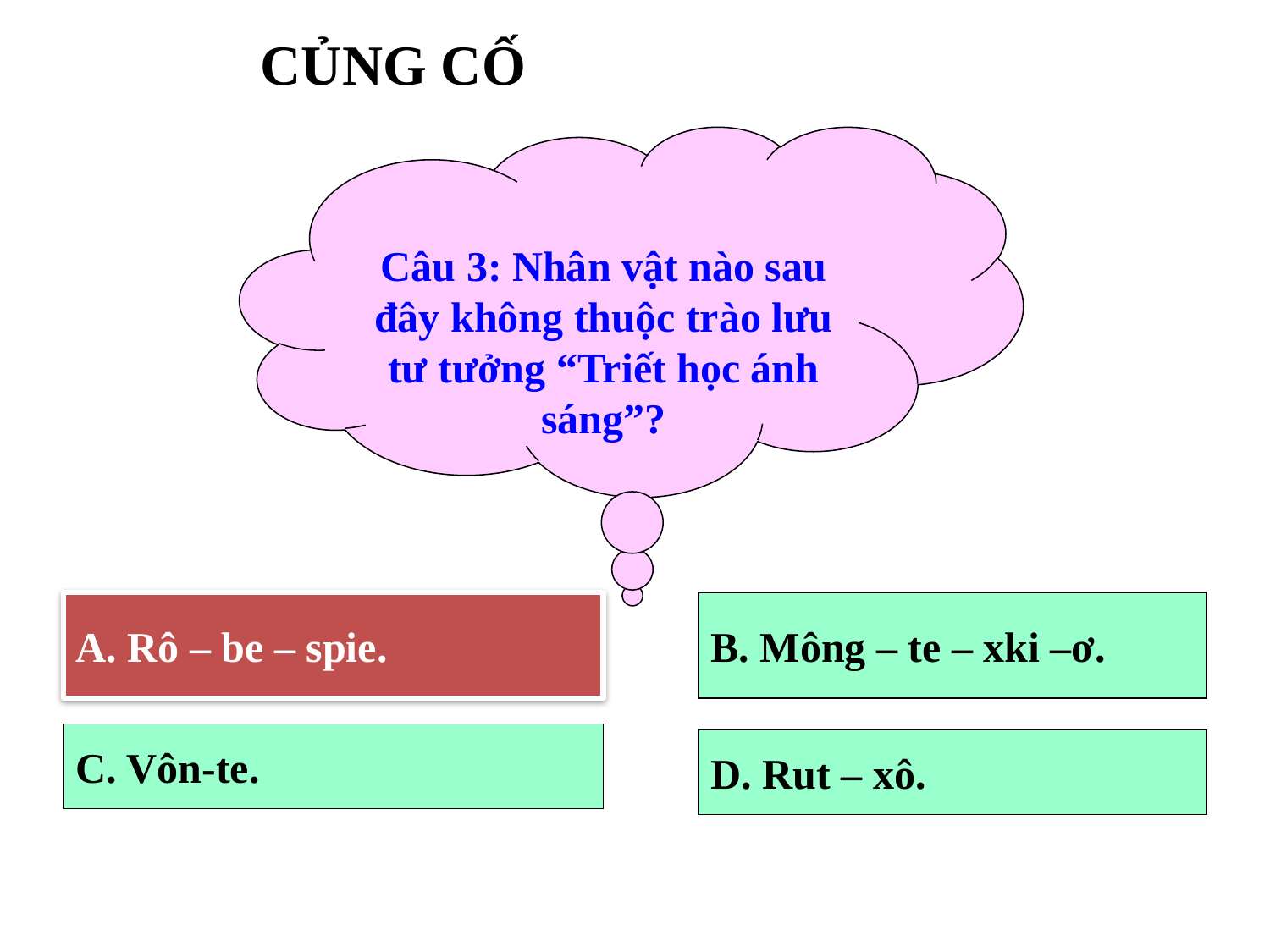

CỦNG CỐ

Câu 3: Nhân vật nào sau đây không thuộc trào lưu tư tưởng “Triết học ánh sáng”?
A. Rô – be – spie.
A. Rô – be – spie.
B. Mông – te – xki –ơ.
C. Vôn-te.
D. Rut – xô.